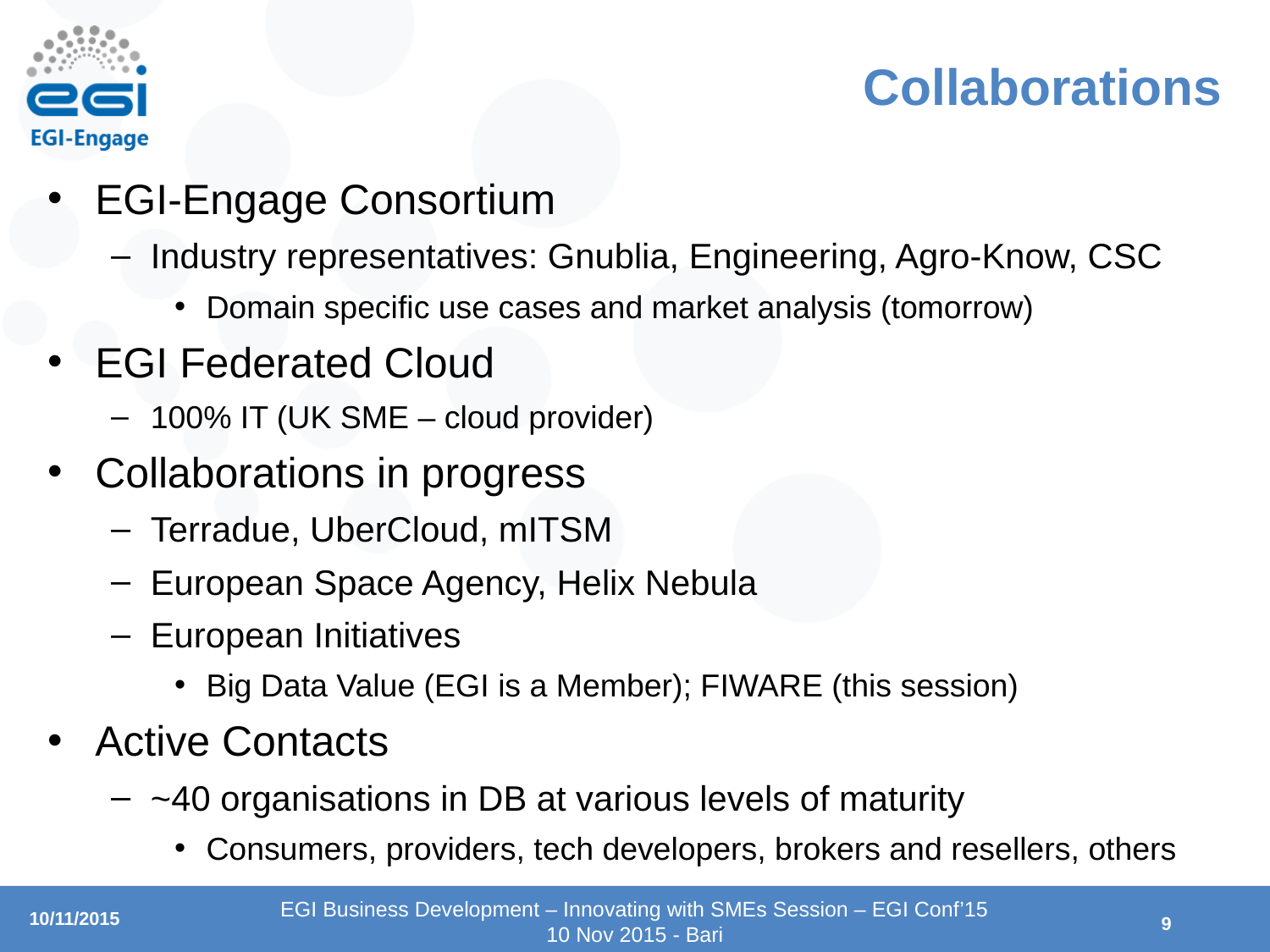

# Collaborations
EGI-Engage Consortium
Industry representatives: Gnublia, Engineering, Agro-Know, CSC
Domain specific use cases and market analysis (tomorrow)
EGI Federated Cloud
100% IT (UK SME – cloud provider)
Collaborations in progress
Terradue, UberCloud, mITSM
European Space Agency, Helix Nebula
European Initiatives
Big Data Value (EGI is a Member); FIWARE (this session)
Active Contacts
~40 organisations in DB at various levels of maturity
Consumers, providers, tech developers, brokers and resellers, others

EGI Business Development – Innovating with SMEs Session – EGI Conf’15
10 Nov 2015 - Bari